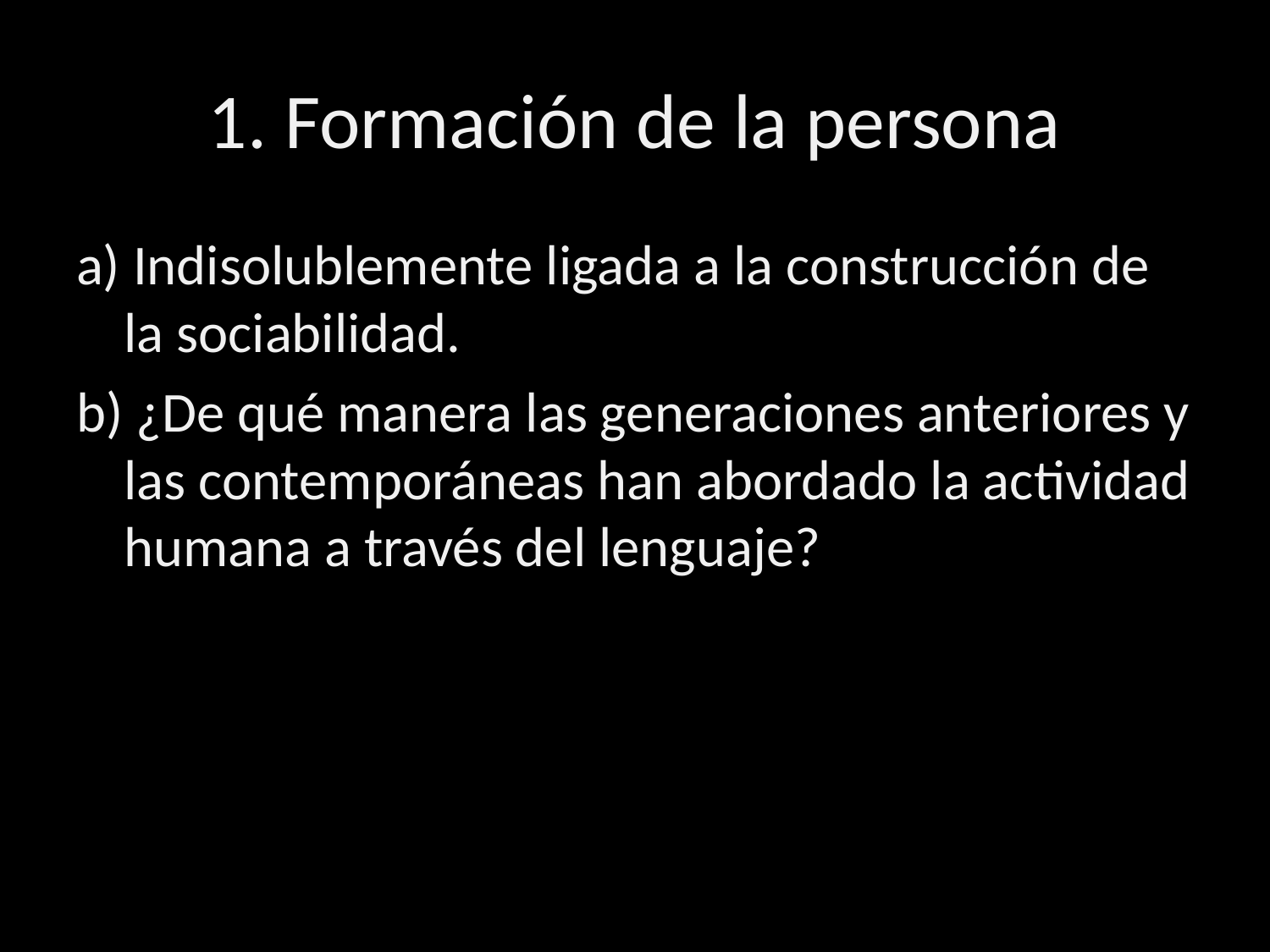

# 1. Formación de la persona
a) Indisolublemente ligada a la construcción de la sociabilidad.
b) ¿De qué manera las generaciones anteriores y las contemporáneas han abordado la actividad humana a través del lenguaje?